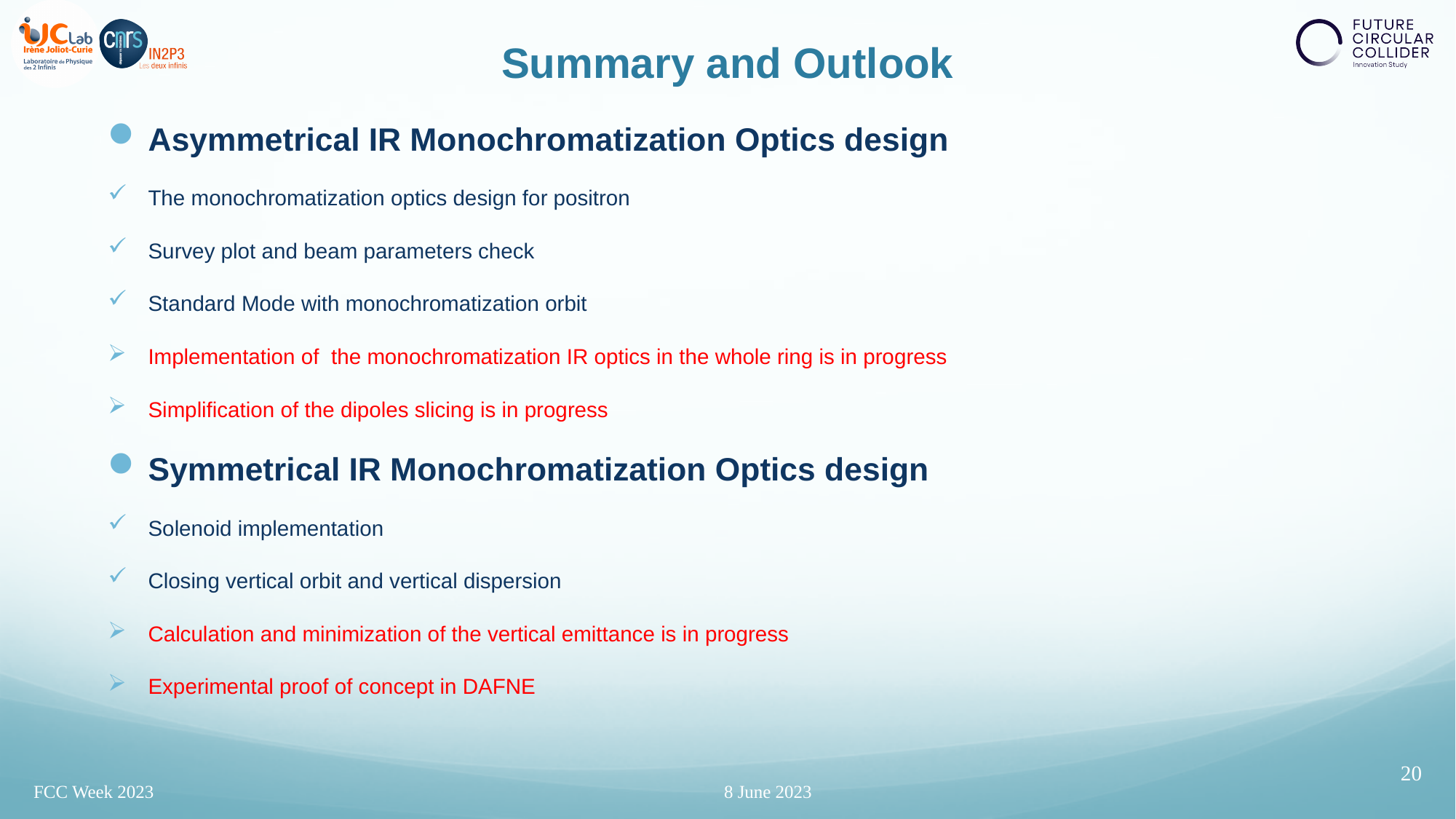

# Summary and Outlook
Asymmetrical IR Monochromatization Optics design
The monochromatization optics design for positron
Survey plot and beam parameters check
Standard Mode with monochromatization orbit
Implementation of  the monochromatization IR optics in the whole ring is in progress
Simplification of the dipoles slicing is in progress
Symmetrical IR Monochromatization Optics design
Solenoid implementation
Closing vertical orbit and vertical dispersion
Calculation and minimization of the vertical emittance is in progress
Experimental proof of concept in DAFNE
20
FCC Week 2023
8 June 2023